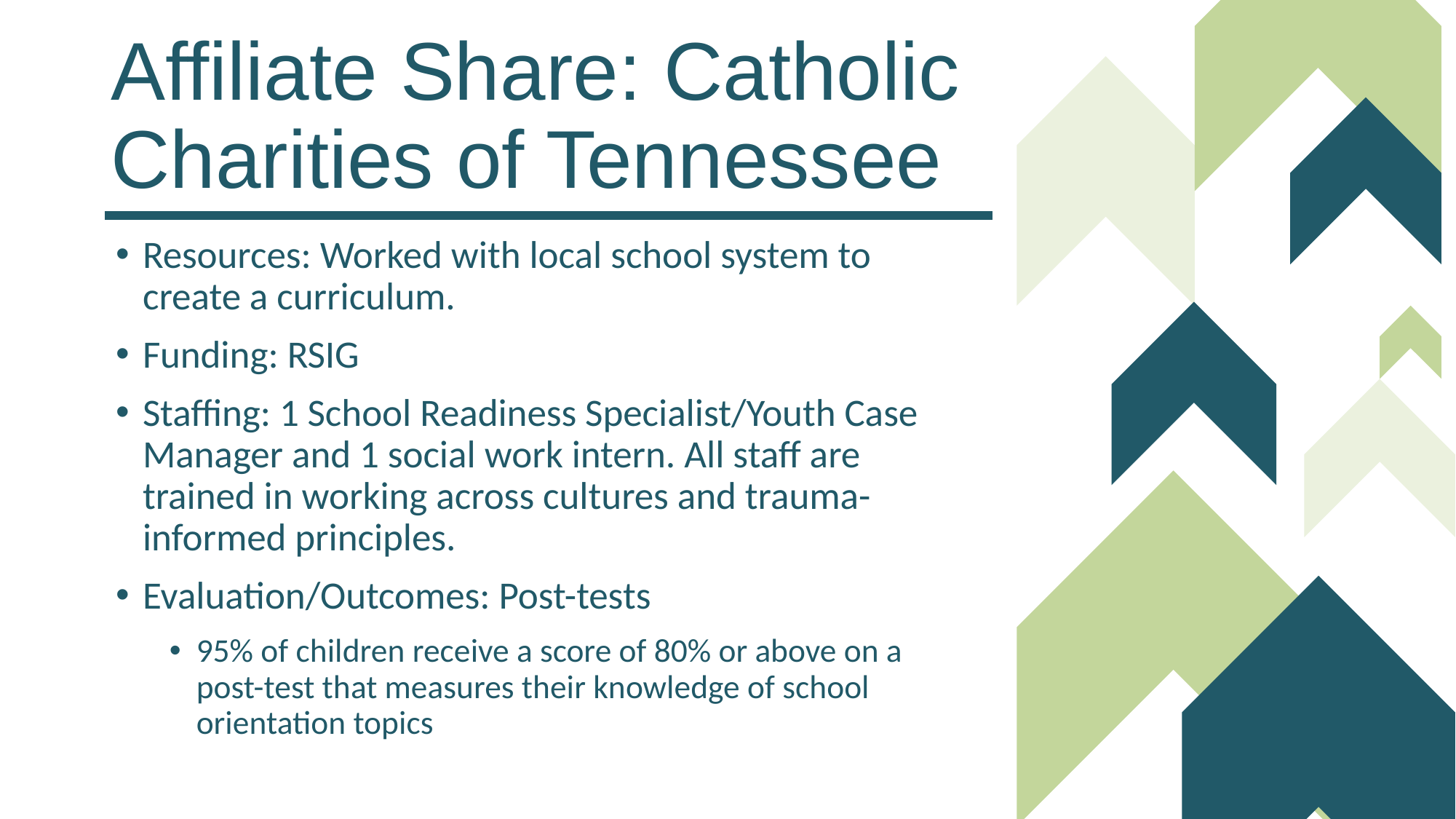

# Affiliate Share: Catholic Charities of Tennessee

Resources: Worked with local school system to create a curriculum.
Funding: RSIG
Staffing: 1 School Readiness Specialist/Youth Case Manager and 1 social work intern. All staff are trained in working across cultures and trauma-informed principles.
Evaluation/Outcomes: Post-tests
95% of children receive a score of 80% or above on a post-test that measures their knowledge of school orientation topics